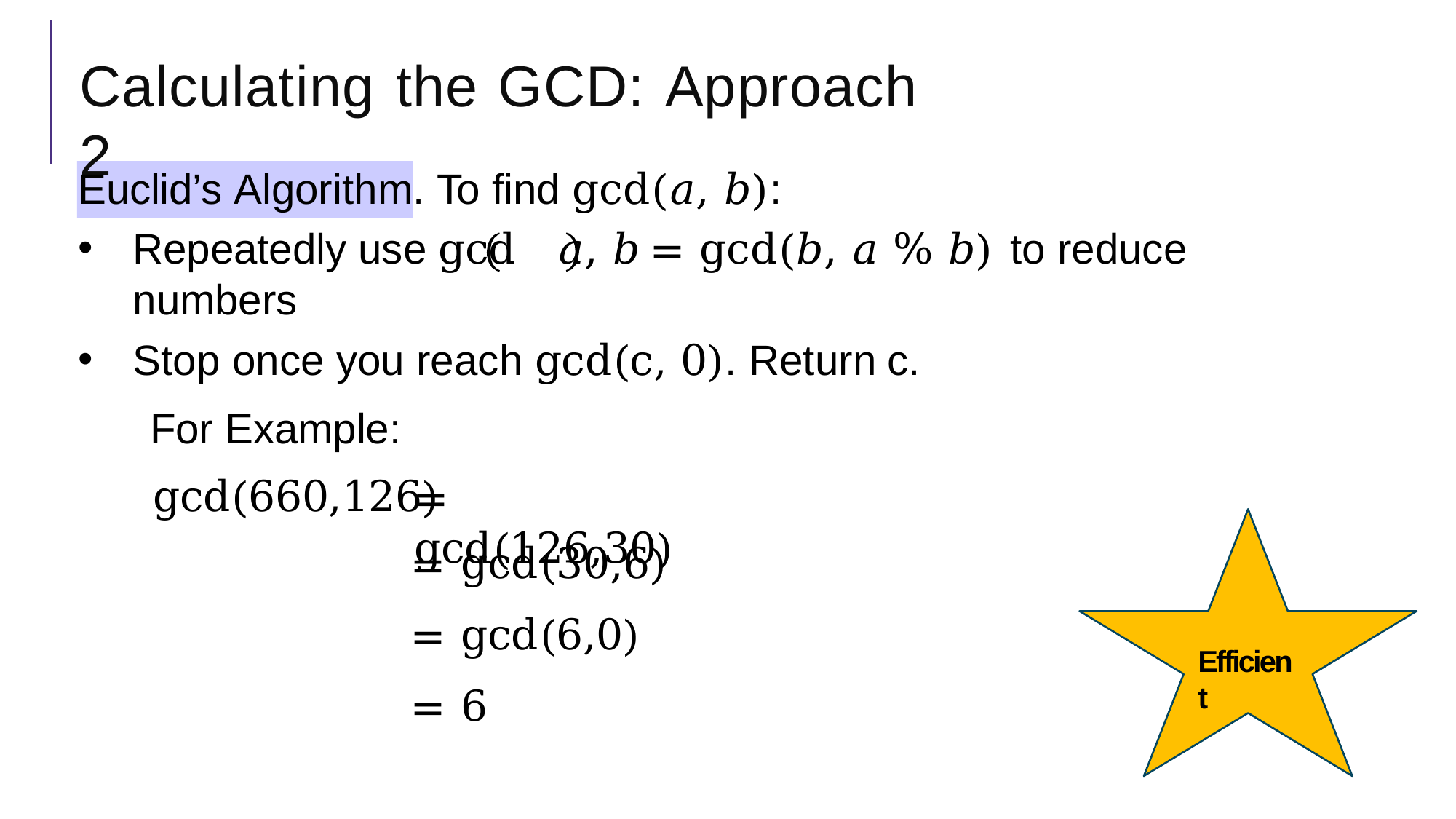

# Calculating the GCD: Approach 2
Euclid’s Algorithm. To find gcd(𝑎, 𝑏):
Repeatedly use gcd	𝑎, 𝑏	= gcd(𝑏, 𝑎 % 𝑏) to reduce numbers
Stop once you reach gcd(c, 0). Return c.

For Example:
gcd(660,126)
= gcd(126,30)

= gcd(30,6)
= gcd(6,0)
Efficient
= 6